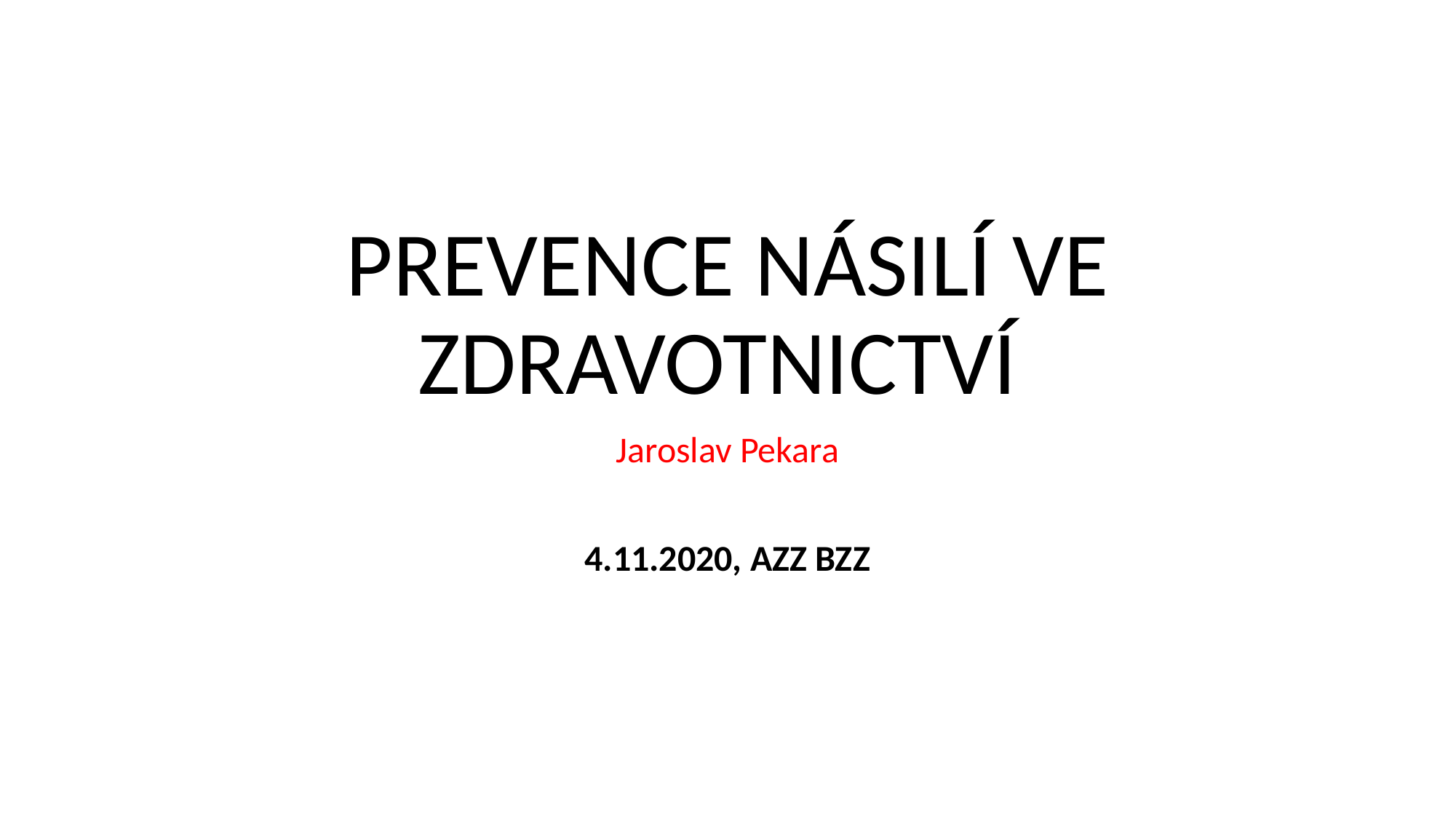

# PREVENCE NÁSILÍ VE ZDRAVOTNICTVÍ
Jaroslav Pekara

4.11.2020, AZZ BZZ